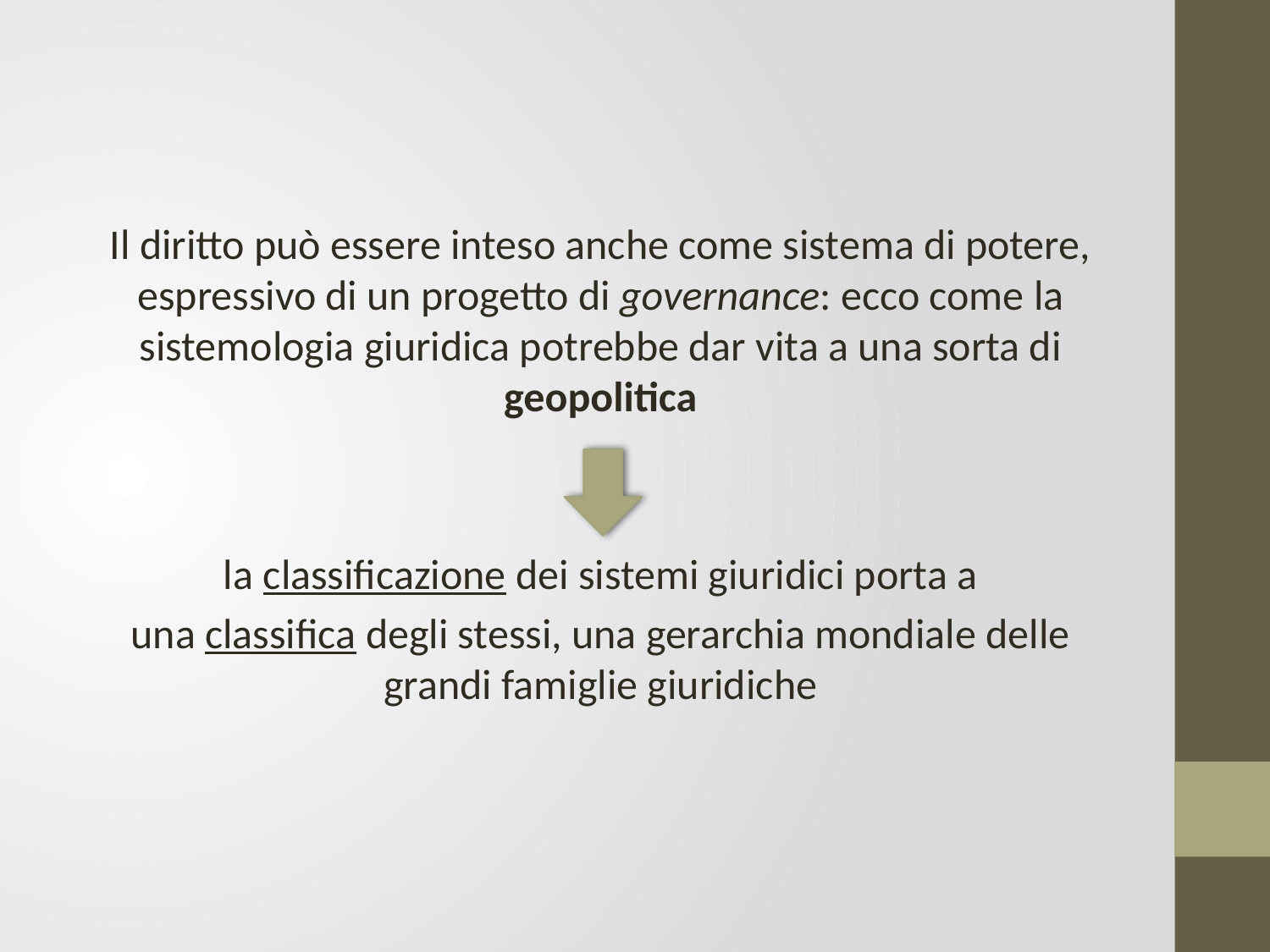

Il diritto può essere inteso anche come sistema di potere, espressivo di un progetto di governance: ecco come la sistemologia giuridica potrebbe dar vita a una sorta di geopolitica

la classificazione dei sistemi giuridici porta a
una classifica degli stessi, una gerarchia mondiale delle grandi famiglie giuridiche